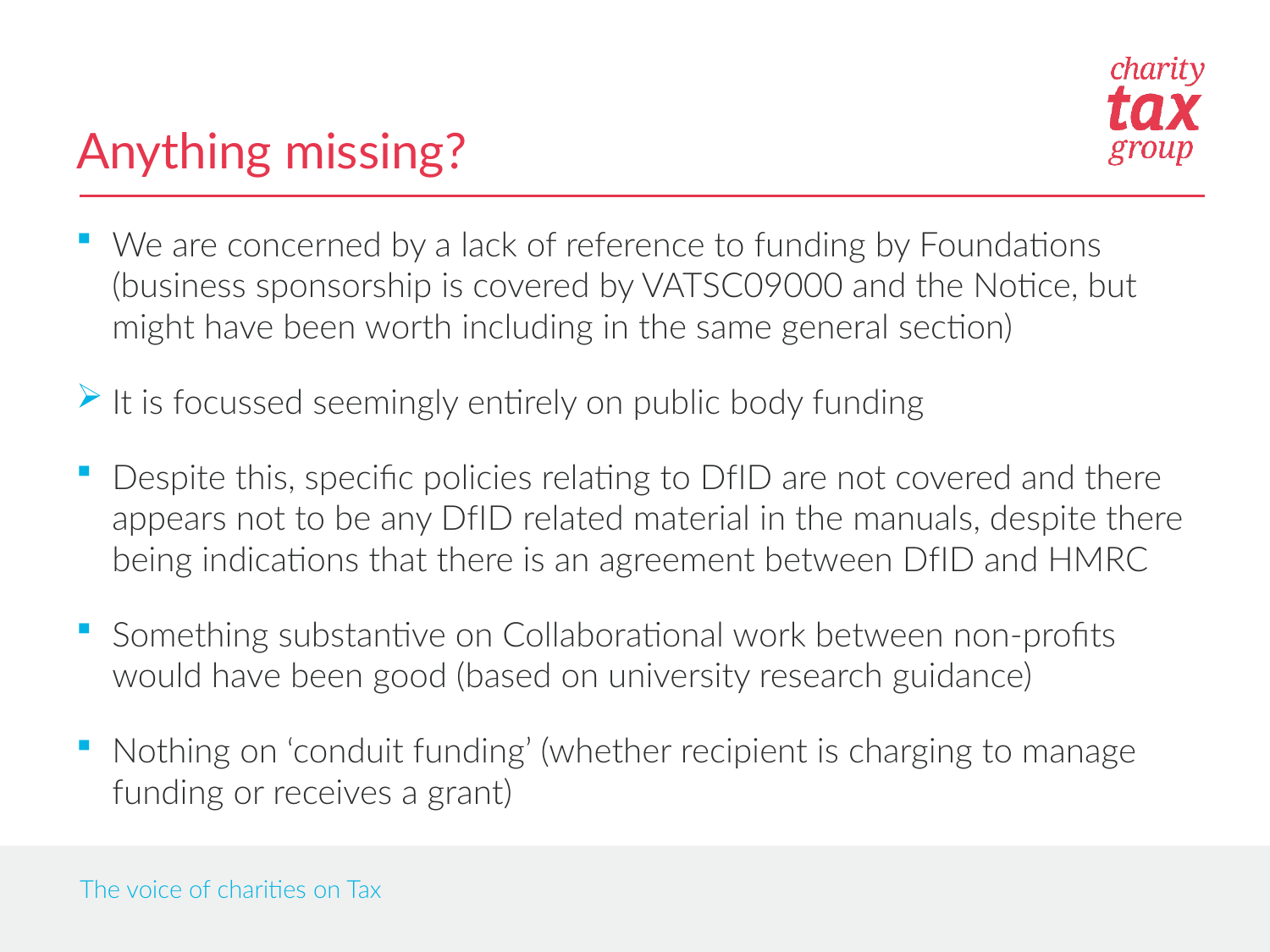

# Anything missing?
We are concerned by a lack of reference to funding by Foundations (business sponsorship is covered by VATSC09000 and the Notice, but might have been worth including in the same general section)
It is focussed seemingly entirely on public body funding
Despite this, specific policies relating to DfID are not covered and there appears not to be any DfID related material in the manuals, despite there being indications that there is an agreement between DfID and HMRC
Something substantive on Collaborational work between non-profits would have been good (based on university research guidance)
Nothing on ‘conduit funding’ (whether recipient is charging to manage funding or receives a grant)
The voice of charities on Tax